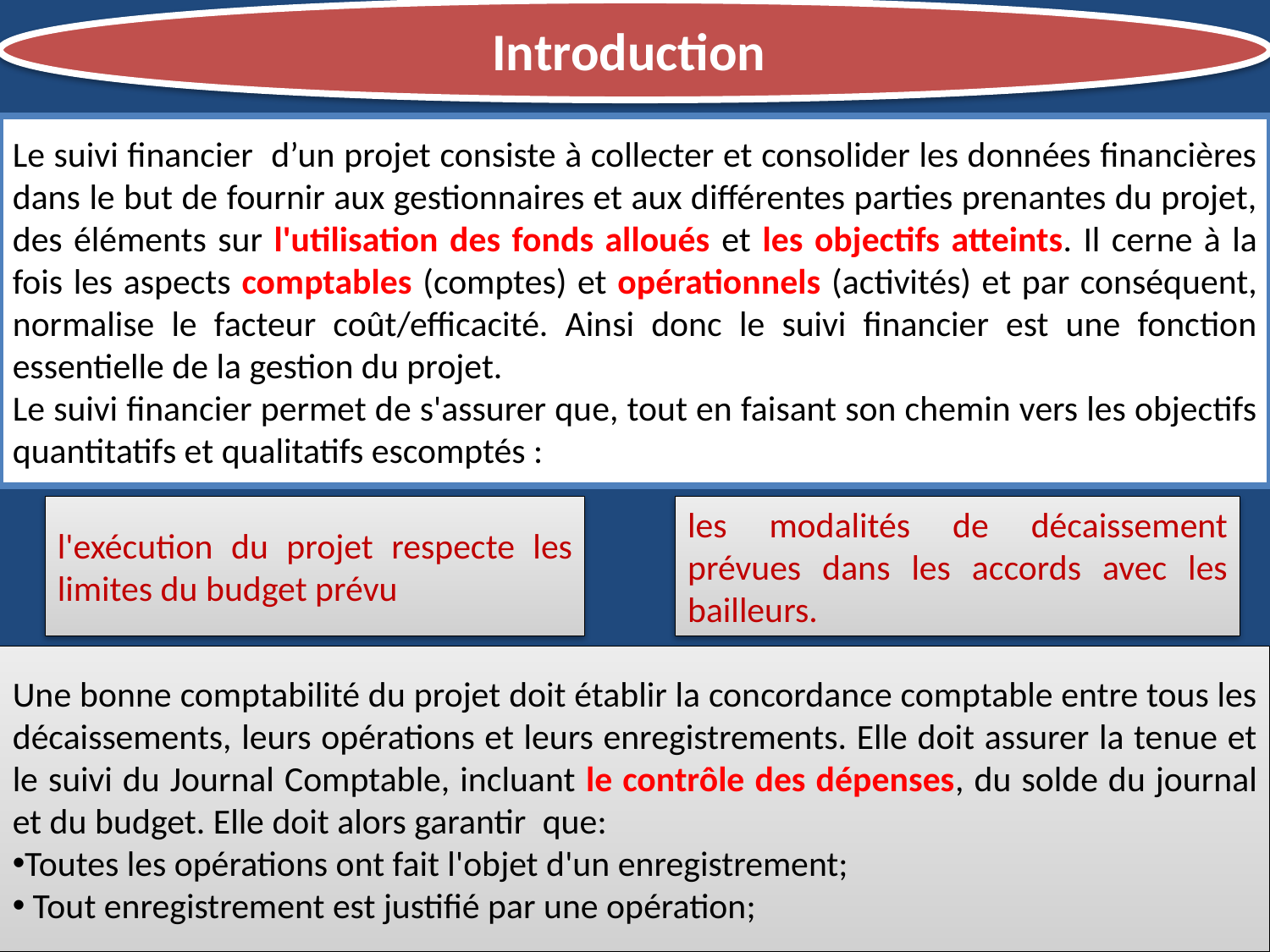

Introduction
Le suivi financier  d’un projet consiste à collecter et consolider les données financières dans le but de fournir aux gestionnaires et aux différentes parties prenantes du projet, des éléments sur l'utilisation des fonds alloués et les objectifs atteints. Il cerne à la fois les aspects comptables (comptes) et opérationnels (activités) et par conséquent, normalise le facteur coût/efficacité. Ainsi donc le suivi financier est une fonction essentielle de la gestion du projet.
Le suivi financier permet de s'assurer que, tout en faisant son chemin vers les objectifs quantitatifs et qualitatifs escomptés :

l'exécution du projet respecte les limites du budget prévu
les modalités de décaissement prévues dans les accords avec les bailleurs.

Une bonne comptabilité du projet doit établir la concordance comptable entre tous les décaissements, leurs opérations et leurs enregistrements. Elle doit assurer la tenue et le suivi du Journal Comptable, incluant le contrôle des dépenses, du solde du journal et du budget. Elle doit alors garantir  que:
Toutes les opérations ont fait l'objet d'un enregistrement;
 Tout enregistrement est justifié par une opération;